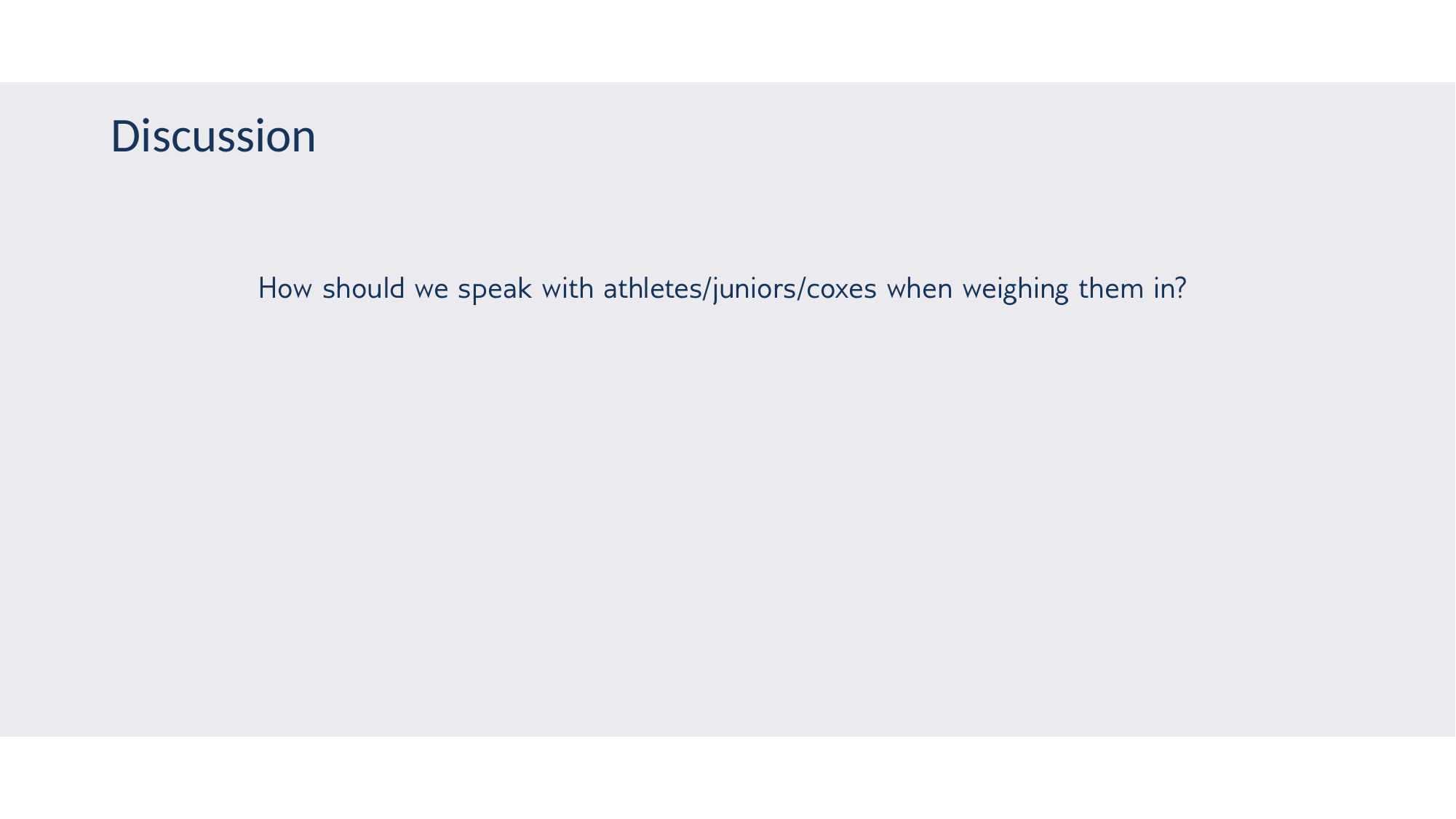

# Discussion
How should we speak with athletes/juniors/coxes when weighing them in?